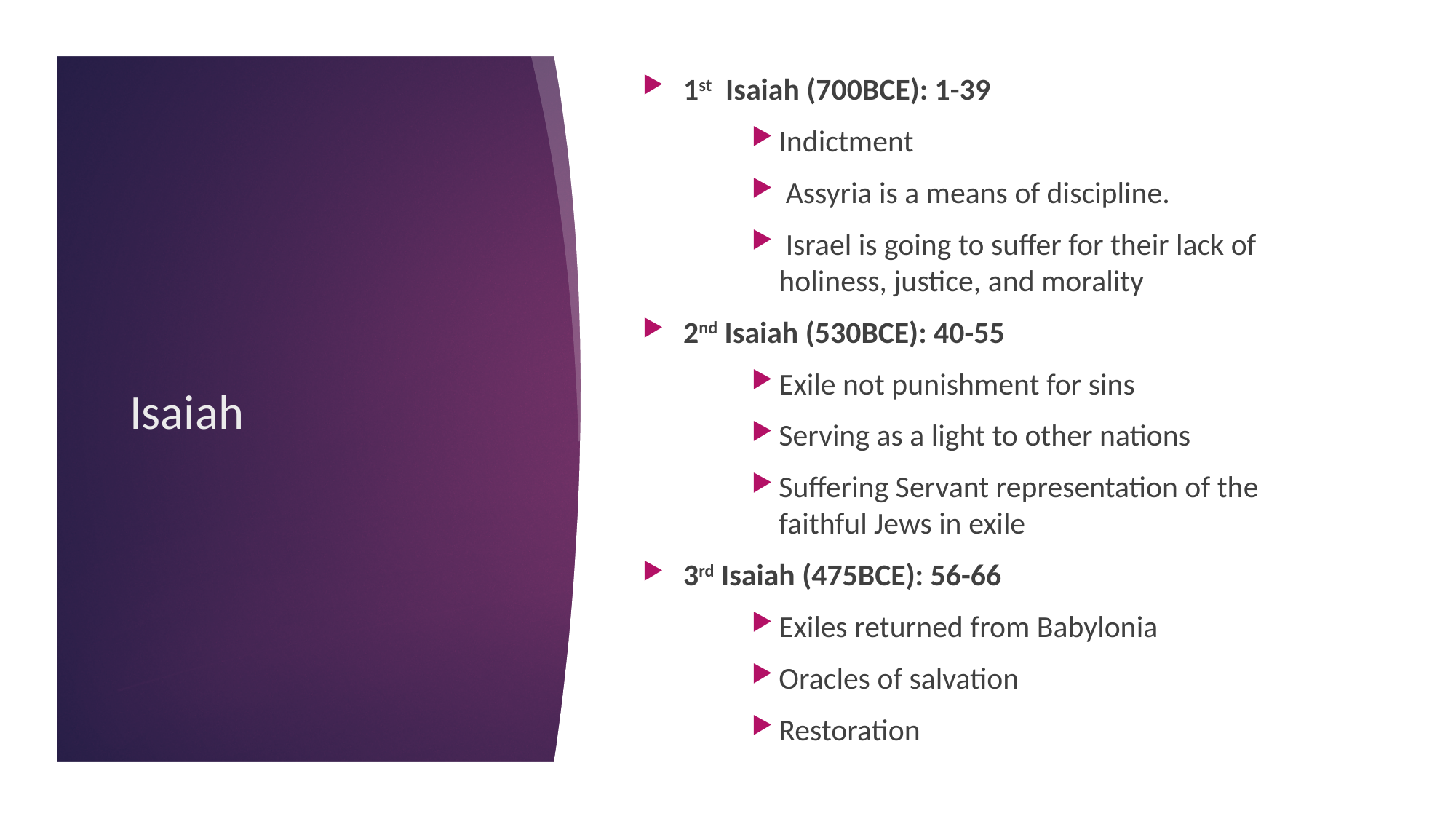

1st  Isaiah (700BCE): 1-39
Indictment
 Assyria is a means of discipline.
 Israel is going to suffer for their lack of holiness, justice, and morality
2nd Isaiah (530BCE): 40-55
Exile not punishment for sins
Serving as a light to other nations
Suffering Servant representation of the faithful Jews in exile
3rd Isaiah (475BCE): 56-66
Exiles returned from Babylonia
Oracles of salvation
Restoration

# Isaiah